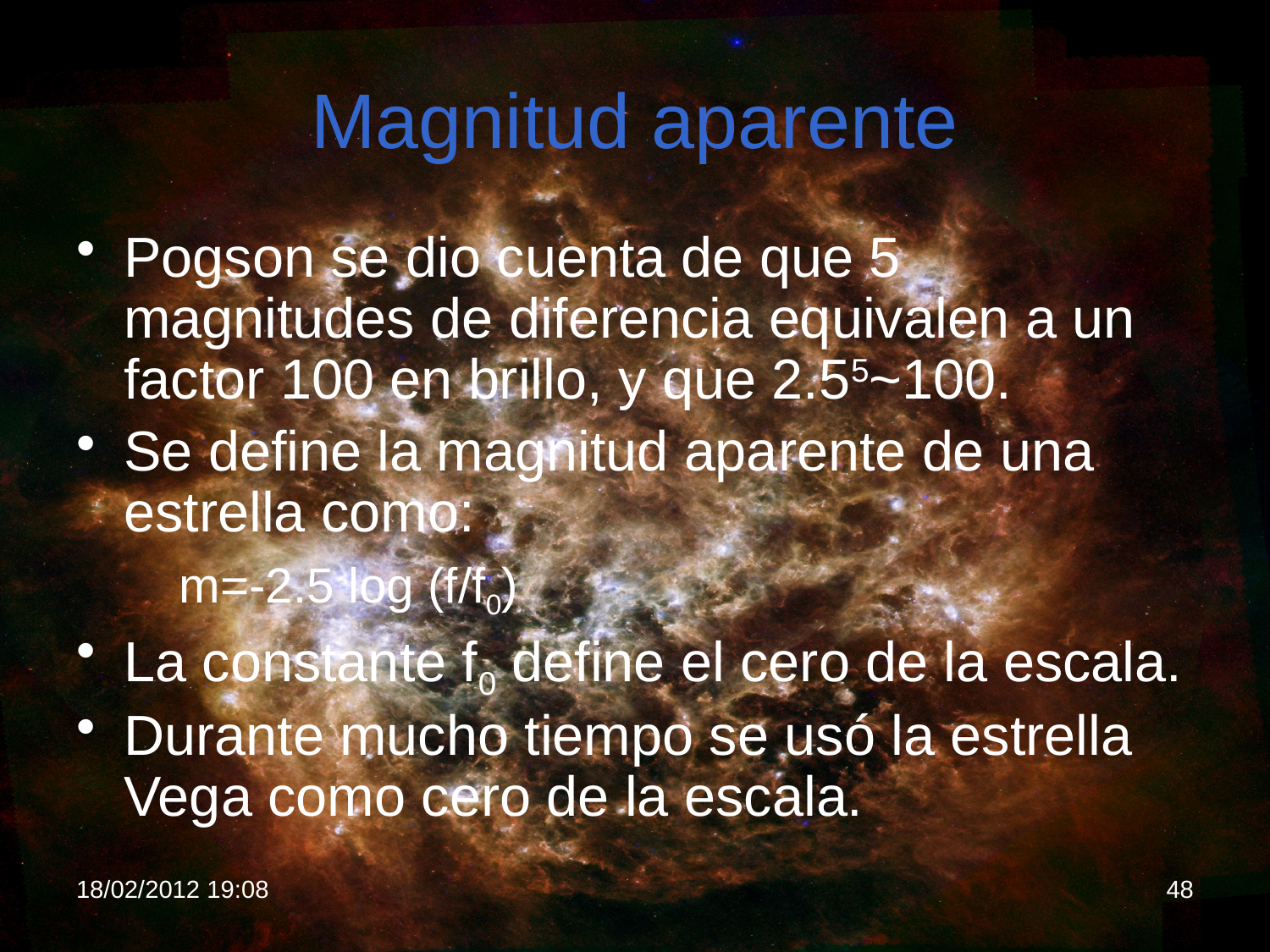

# Magnitud aparente
Pogson se dio cuenta de que 5 magnitudes de diferencia equivalen a un factor 100 en brillo, y que 2.55~100.
Se define la magnitud aparente de una estrella como:
	m=-2.5 log (f/f0)
La constante f0 define el cero de la escala.
Durante mucho tiempo se usó la estrella Vega como cero de la escala.

18/02/2012 19:08
48